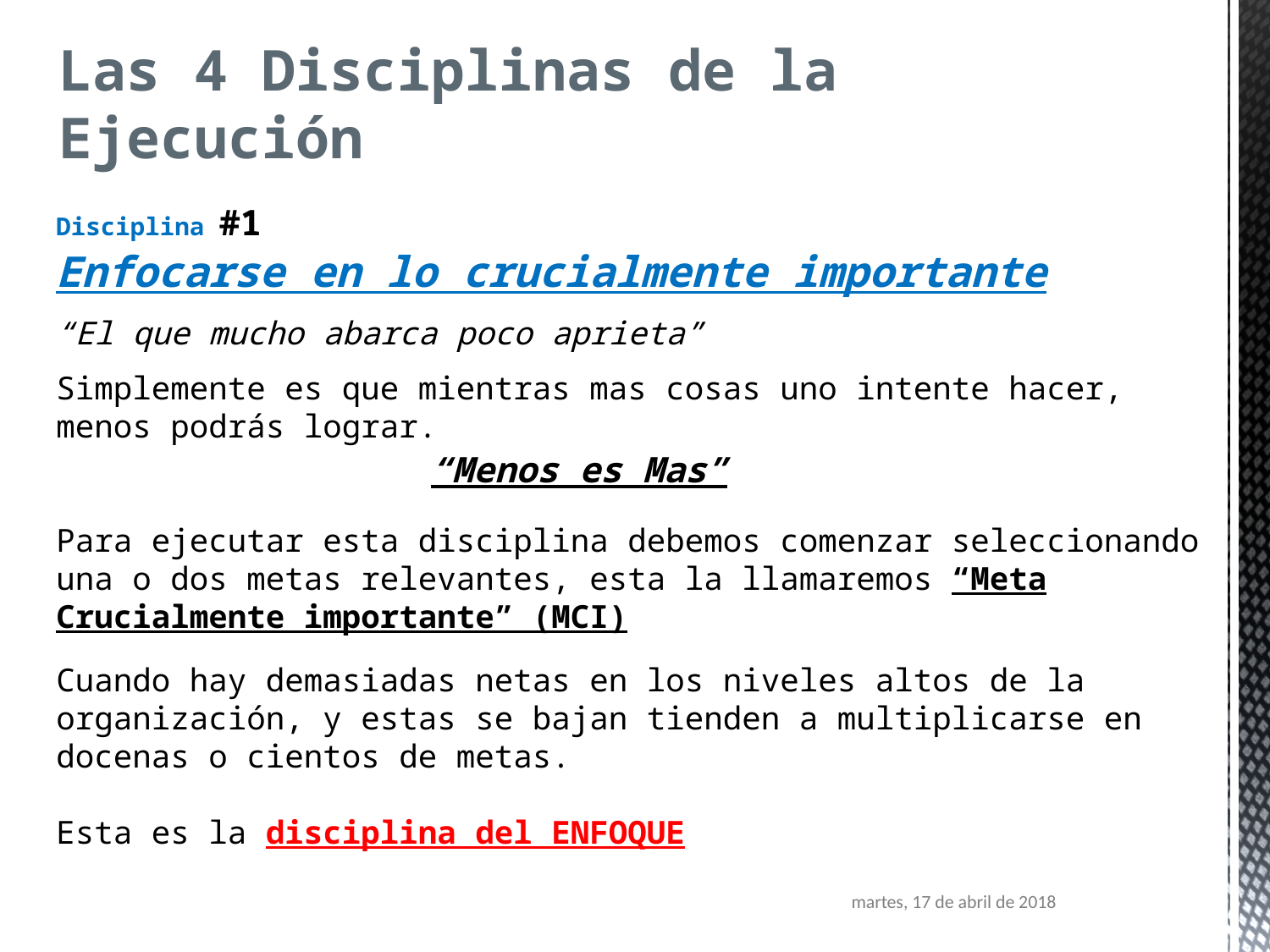

Las 4 Disciplinas de la Ejecución
Disciplina #1
Enfocarse en lo crucialmente importante

“El que mucho abarca poco aprieta”

Simplemente es que mientras mas cosas uno intente hacer, menos podrás lograr.

Para ejecutar esta disciplina debemos comenzar seleccionando una o dos metas relevantes, esta la llamaremos “Meta Crucialmente importante” (MCI)

Cuando hay demasiadas netas en los niveles altos de la organización, y estas se bajan tienden a multiplicarse en docenas o cientos de metas.

Esta es la disciplina del ENFOQUE

“Menos es Mas”
martes, 17 de abril de 2018